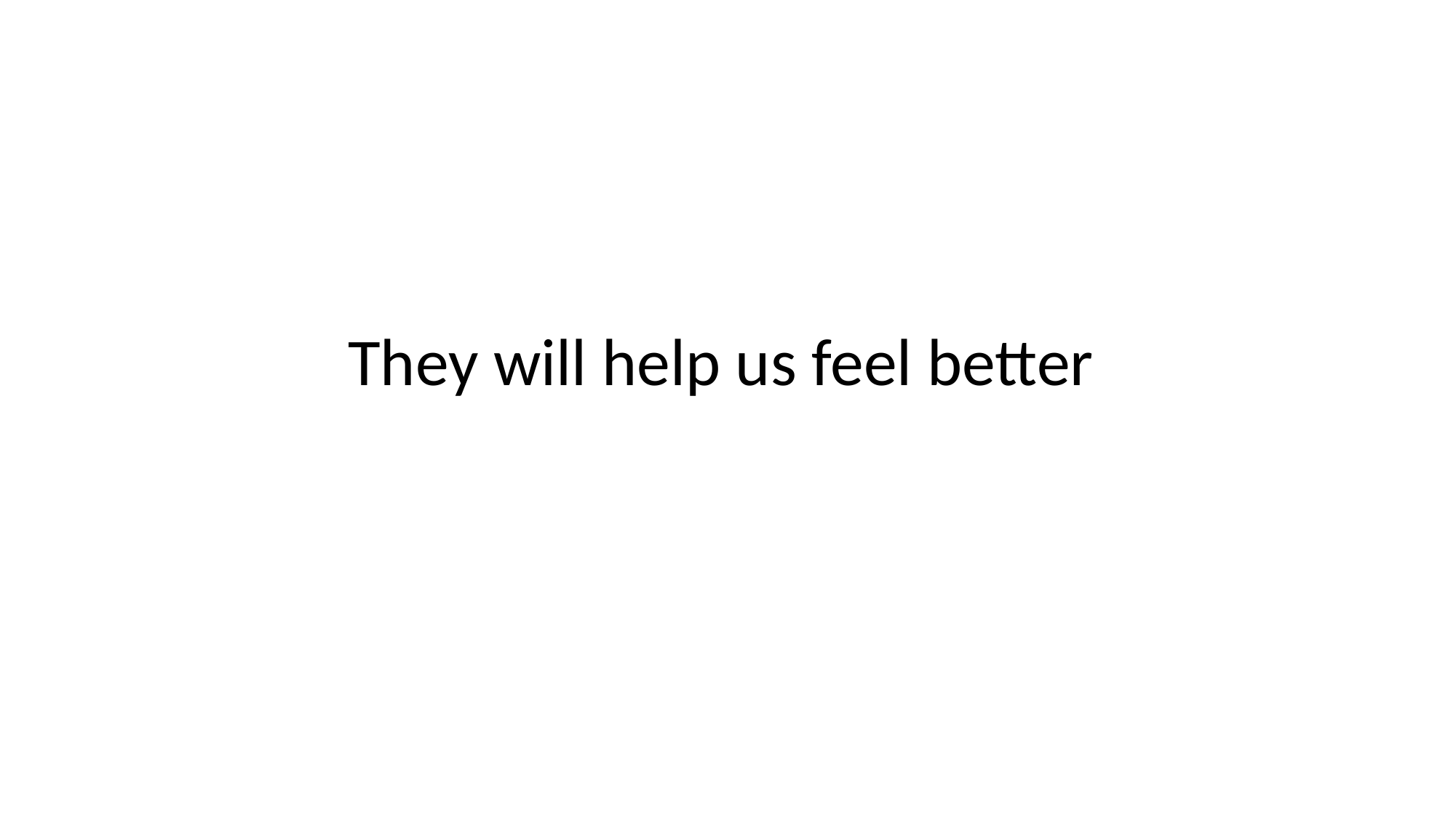

# They will help us feel better